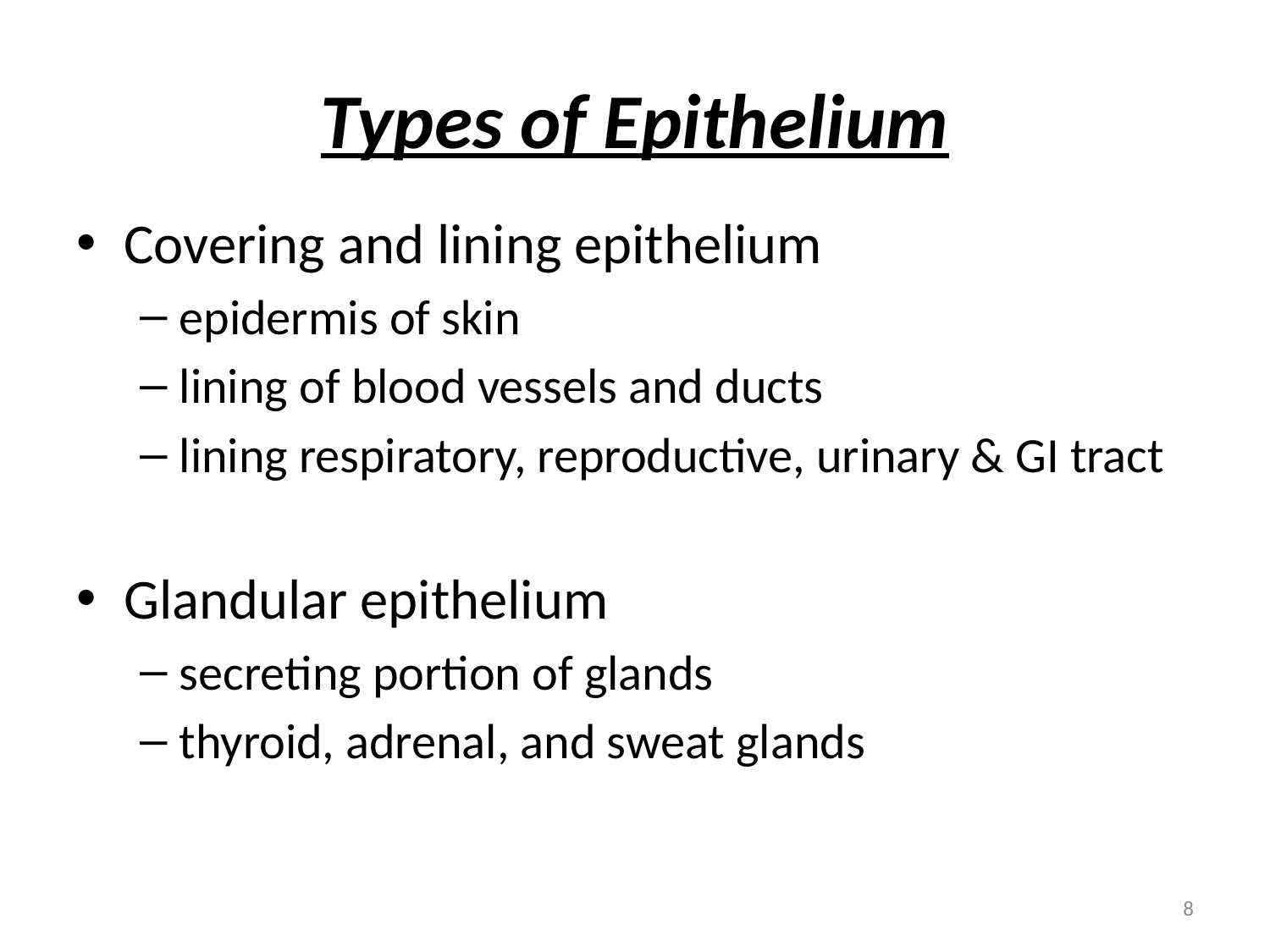

# Types of Epithelium
Covering and lining epithelium
epidermis of skin
lining of blood vessels and ducts
lining respiratory, reproductive, urinary & GI tract

Glandular epithelium
secreting portion of glands
thyroid, adrenal, and sweat glands

8